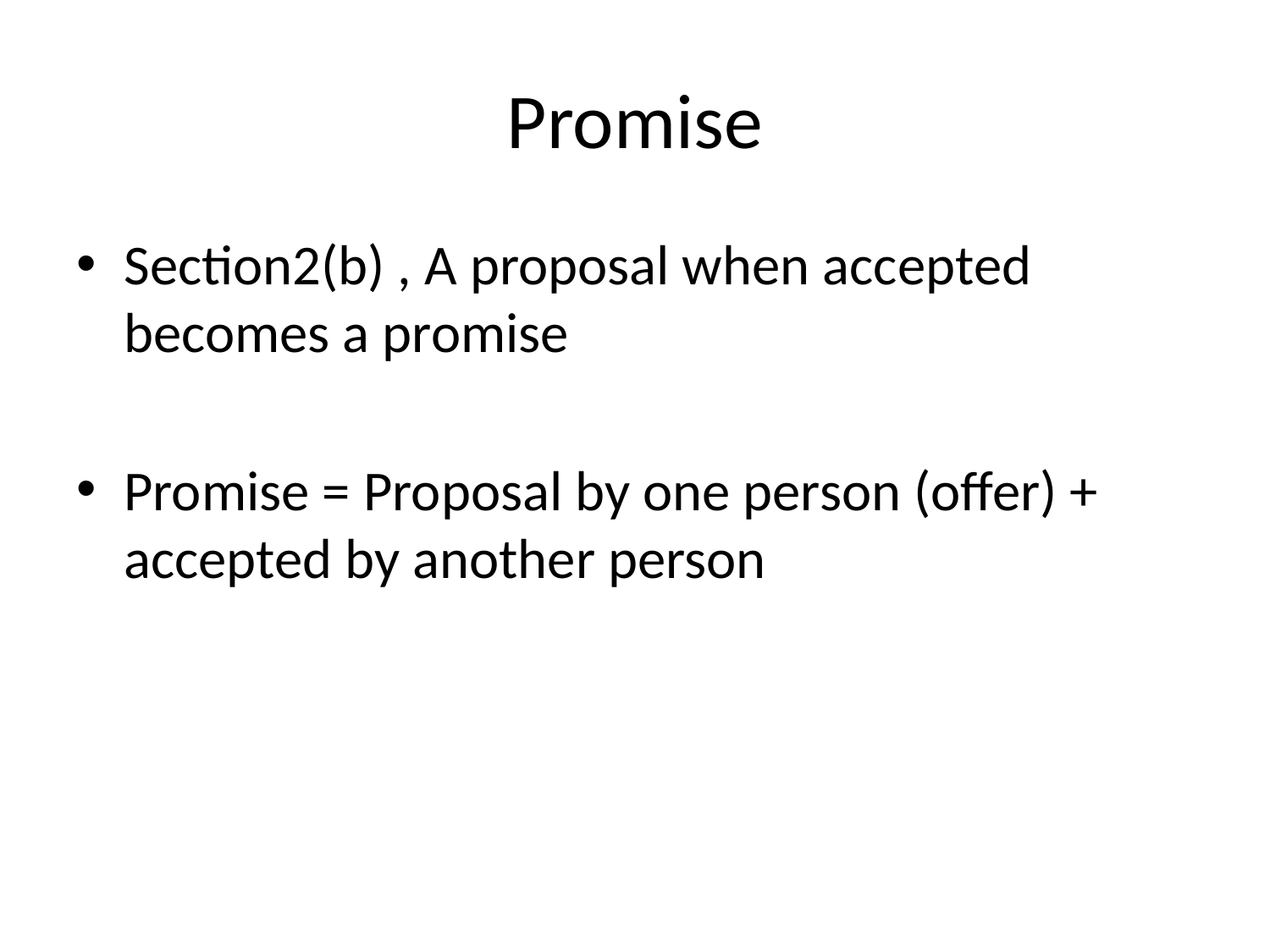

# Promise
Section2(b) , A proposal when accepted becomes a promise

Promise = Proposal by one person (offer) + accepted by another person